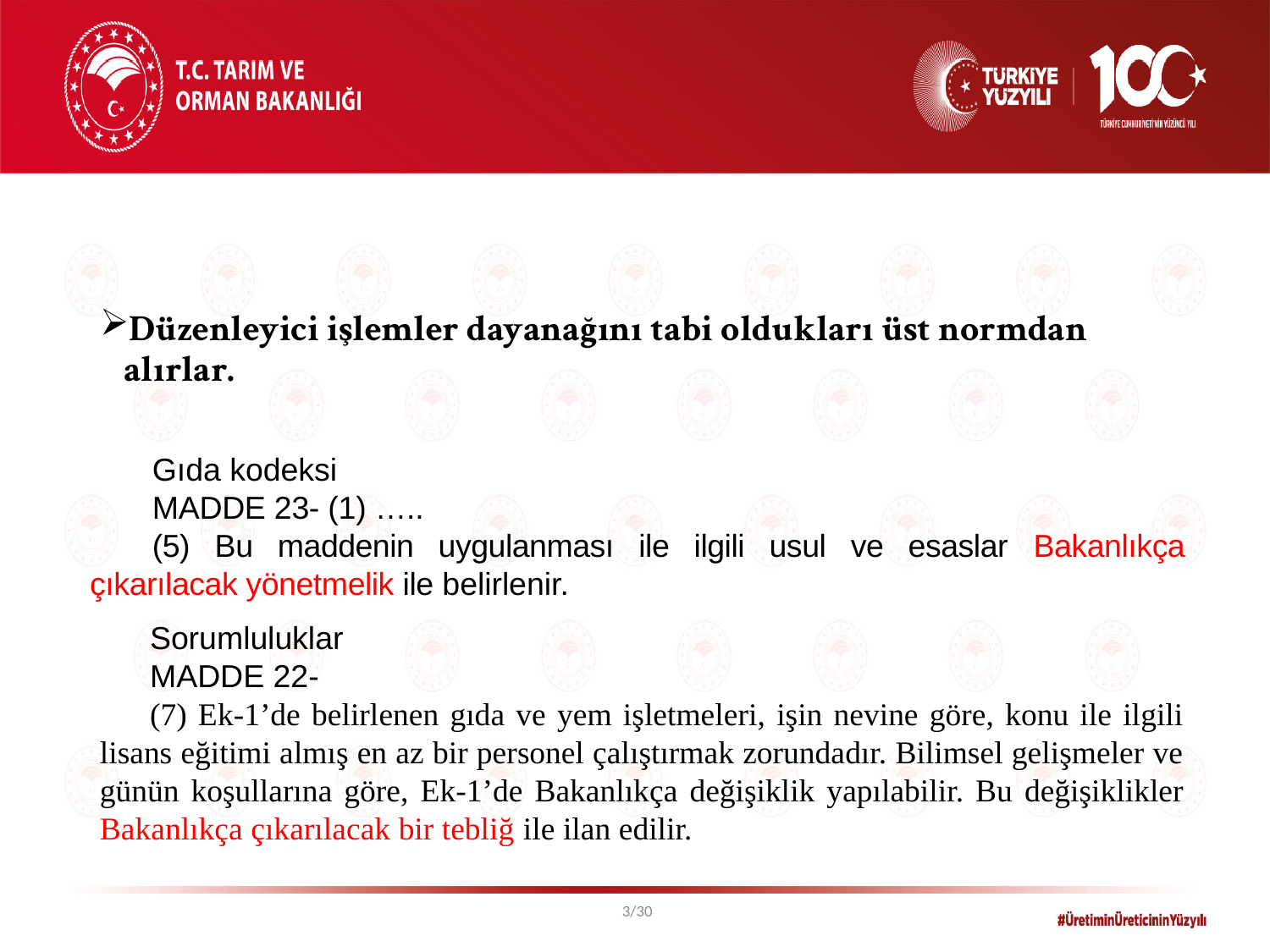

#
Düzenleyici işlemler dayanağını tabi oldukları üst normdan alırlar.

Gıda kodeksi
MADDE 23- (1) …..
(5) Bu maddenin uygulanması ile ilgili usul ve esaslar Bakanlıkça çıkarılacak yönetmelik ile belirlenir.
Sorumluluklar
MADDE 22-
(7) Ek-1’de belirlenen gıda ve yem işletmeleri, işin nevine göre, konu ile ilgili lisans eğitimi almış en az bir personel çalıştırmak zorundadır. Bilimsel gelişmeler ve günün koşullarına göre, Ek-1’de Bakanlıkça değişiklik yapılabilir. Bu değişiklikler Bakanlıkça çıkarılacak bir tebliğ ile ilan edilir.
3/30